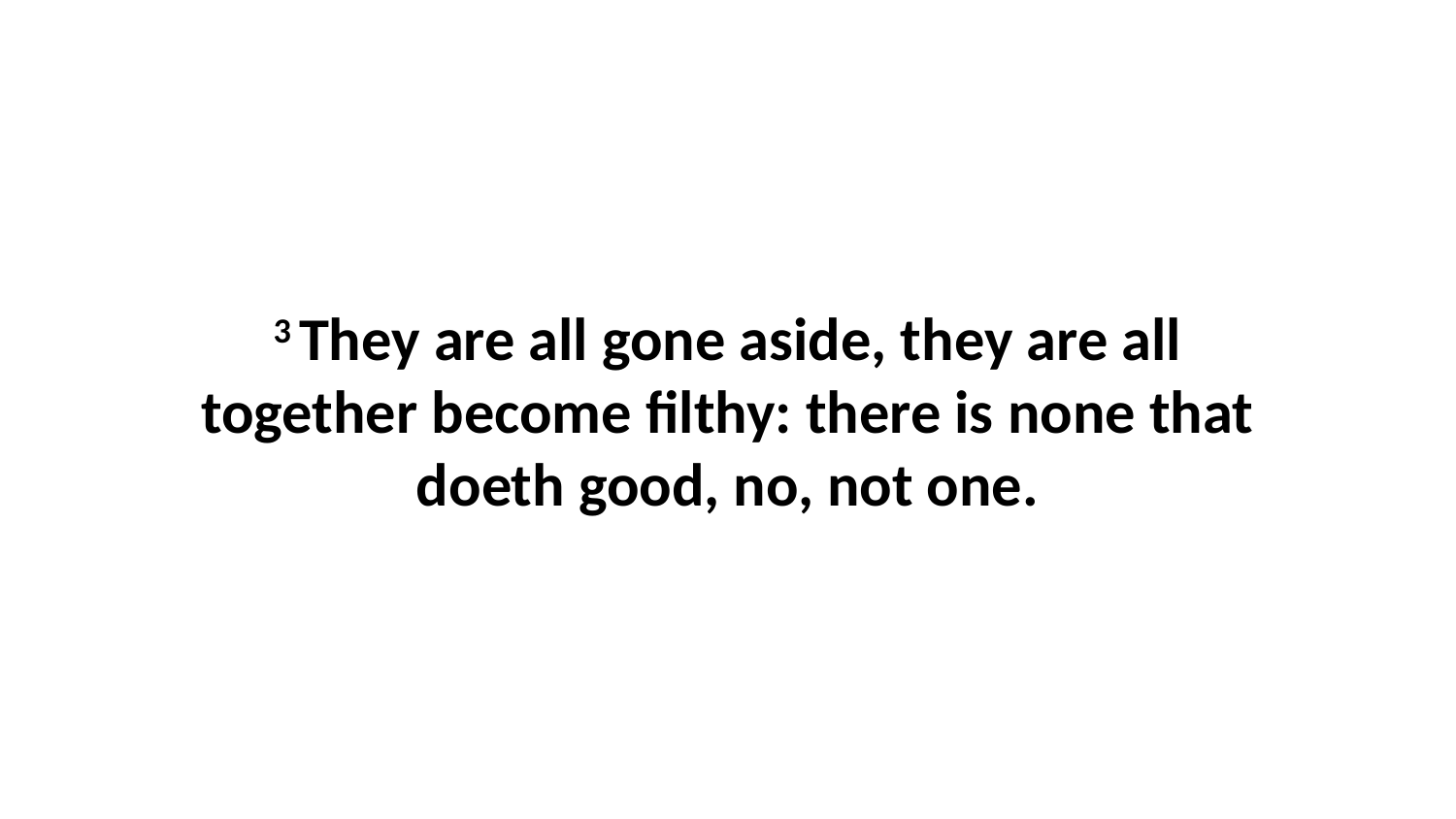

3 They are all gone aside, they are all together become filthy: there is none that doeth good, no, not one.